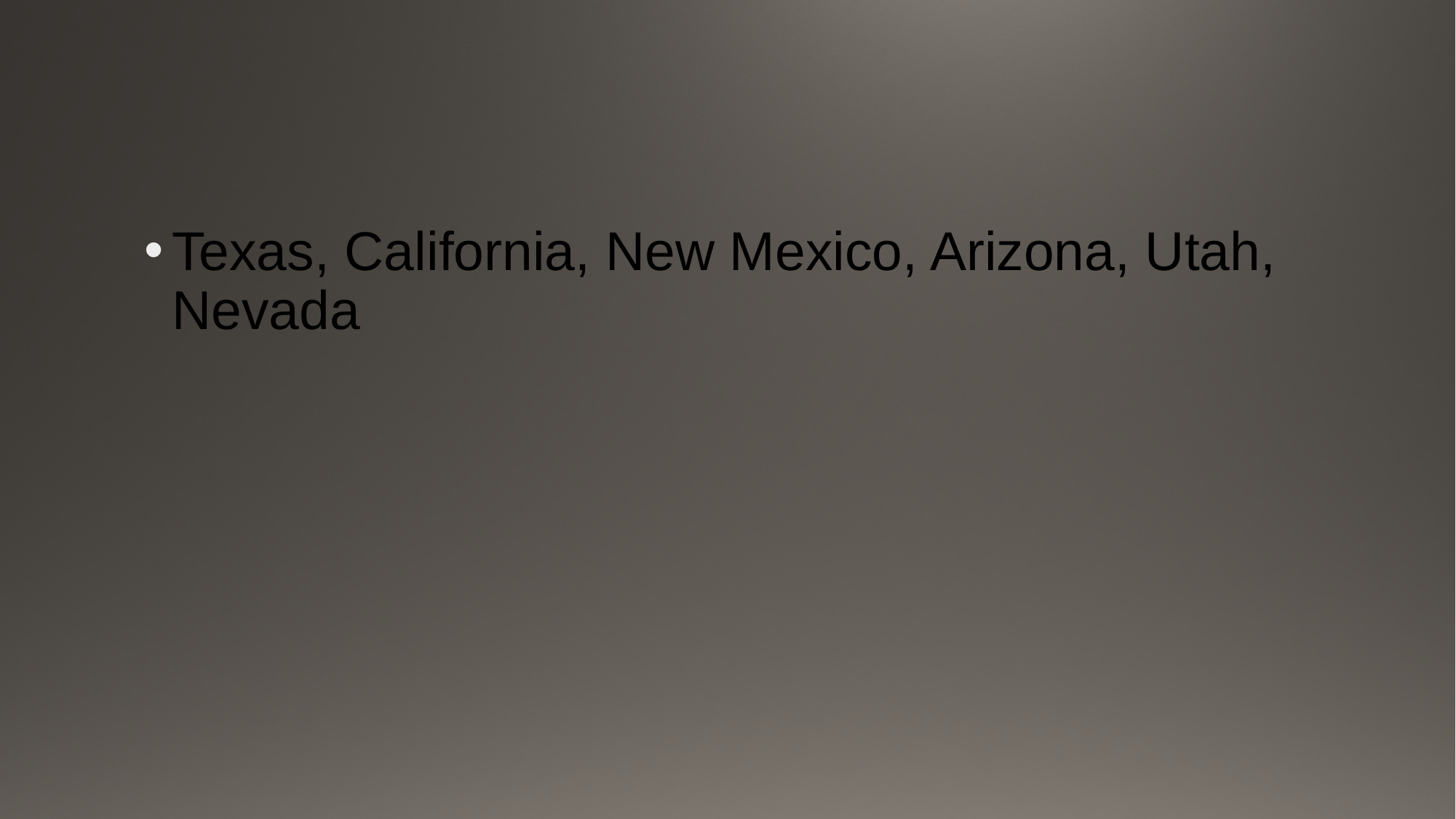

#
Texas, California, New Mexico, Arizona, Utah, Nevada